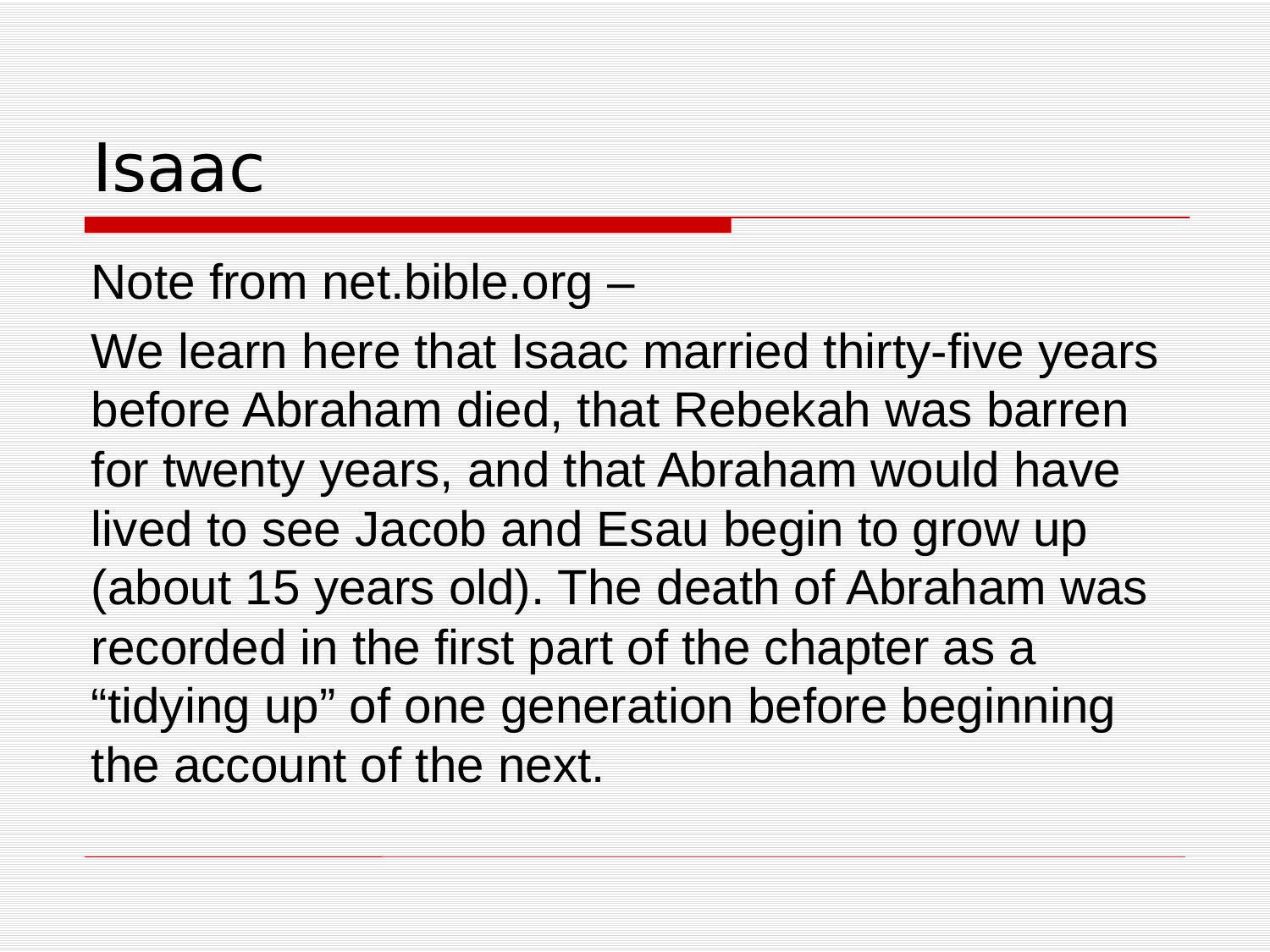

# Isaac
Note from net.bible.org –
We learn here that Isaac married thirty-five years before Abraham died, that Rebekah was barren for twenty years, and that Abraham would have lived to see Jacob and Esau begin to grow up (about 15 years old). The death of Abraham was recorded in the first part of the chapter as a “tidying up” of one generation before beginning the account of the next.